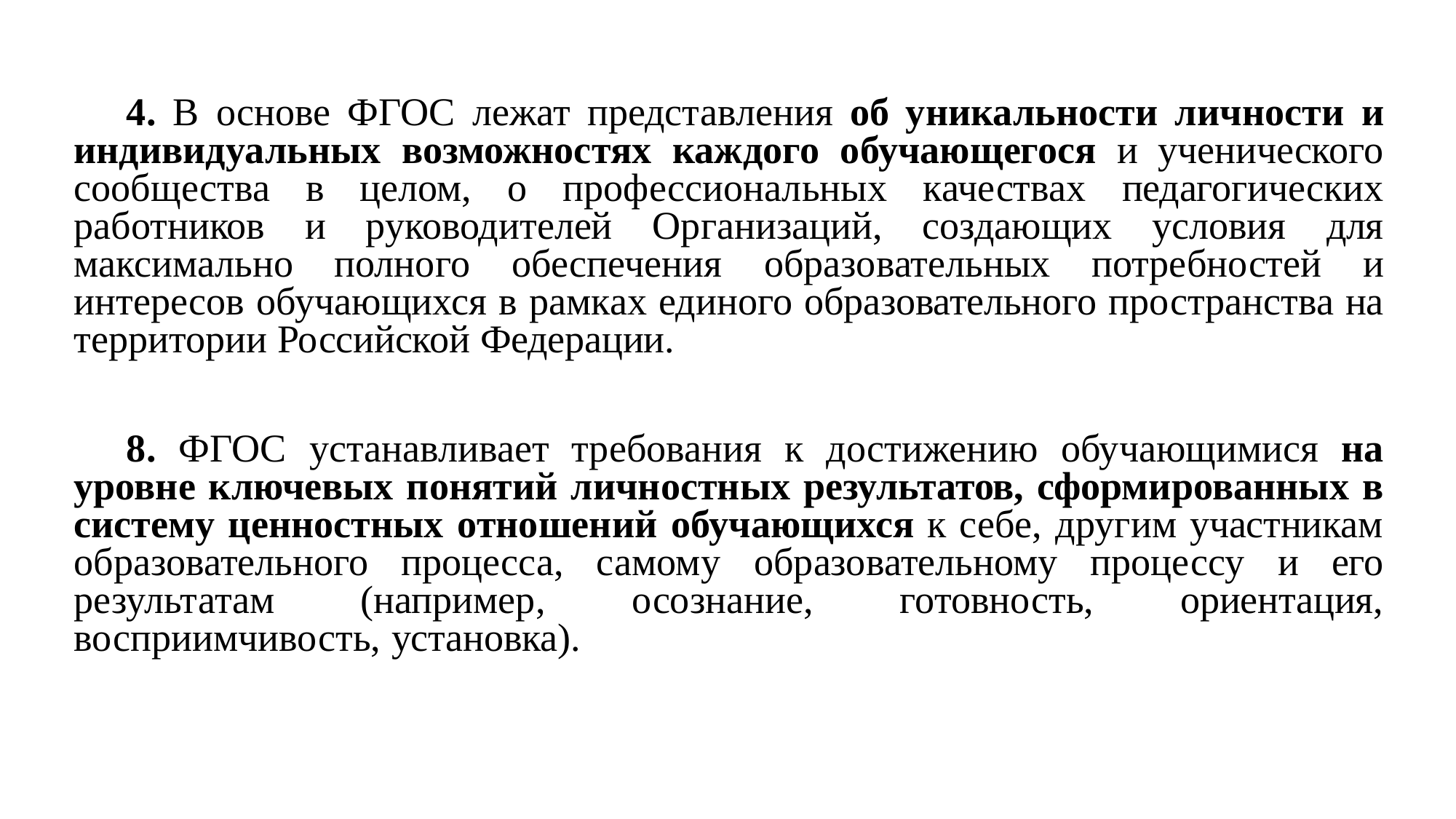

4. В основе ФГОС лежат представления об уникальности личности и индивидуальных возможностях каждого обучающегося и ученического сообщества  в  целом,  о  профессиональных  качествах  педагогических работников  и  руководителей  Организаций,  создающих  условия  для максимально  полного  обеспечения  образовательных  потребностей  и интересов обучающихся в рамках единого образовательного пространства на территории Российской Федерации.

8.  ФГОС  устанавливает  требования  к  достижению  обучающимися  на уровне ключевых понятий личностных результатов, сформированных в систему ценностных отношений обучающихся к себе, другим участникам образовательного  процесса,  самому  образовательному  процессу  и  его результатам     (например,     осознание,     готовность,     ориентация, восприимчивость, установка).